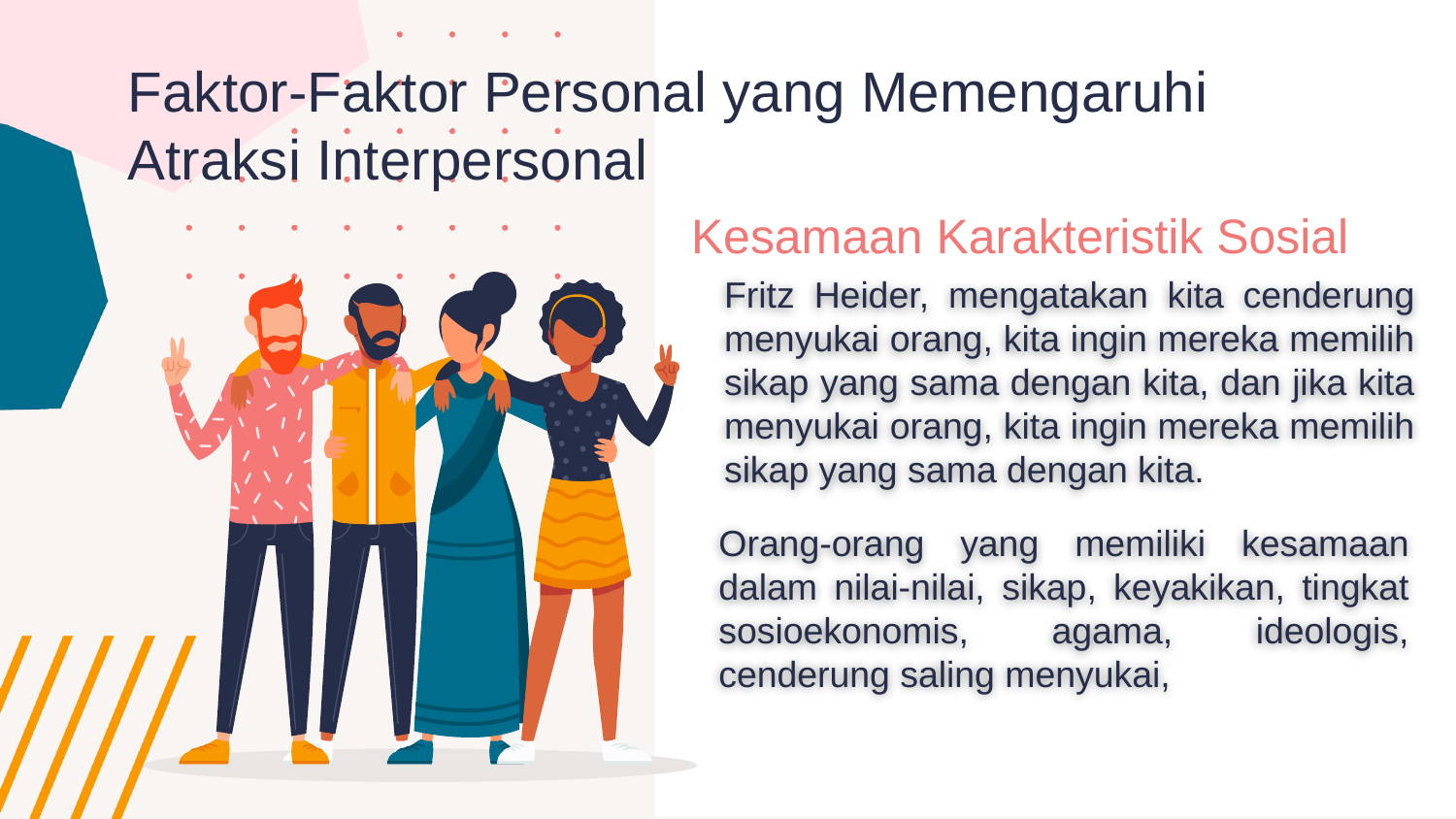

Faktor-Faktor Personal yang Memengaruhi Atraksi Interpersonal
Kesamaan Karakteristik Sosial
Fritz Heider, mengatakan kita cenderung menyukai orang, kita ingin mereka memilih sikap yang sama dengan kita, dan jika kita menyukai orang, kita ingin mereka memilih sikap yang sama dengan kita.

Orang-orang yang memiliki kesamaan dalam nilai-nilai, sikap, keyakikan, tingkat sosioekonomis, agama, ideologis, cenderung saling menyukai,